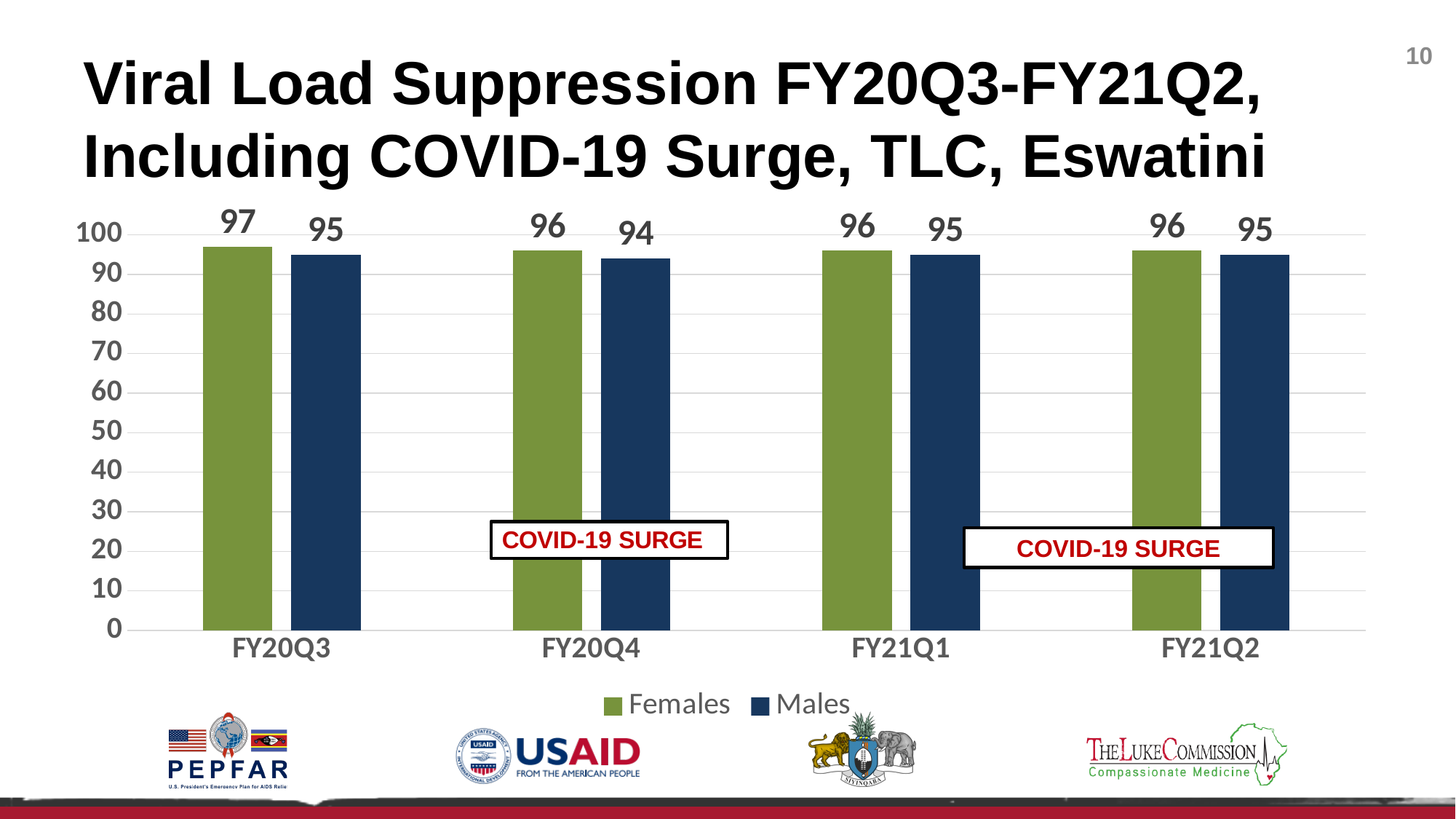

10
# Viral Load Suppression FY20Q3-FY21Q2, Including COVID-19 Surge, TLC, Eswatini

### Chart

| Category | Females | Males |
|---|---|---|
| FY20Q3 | 97.0 | 95.0 |
| FY20Q4 | 96.0 | 94.0 |
| FY21Q1 | 96.0 | 95.0 |
| FY21Q2 | 96.0 | 95.0 |
Data slide on PrEP
COVID-19 SURGE